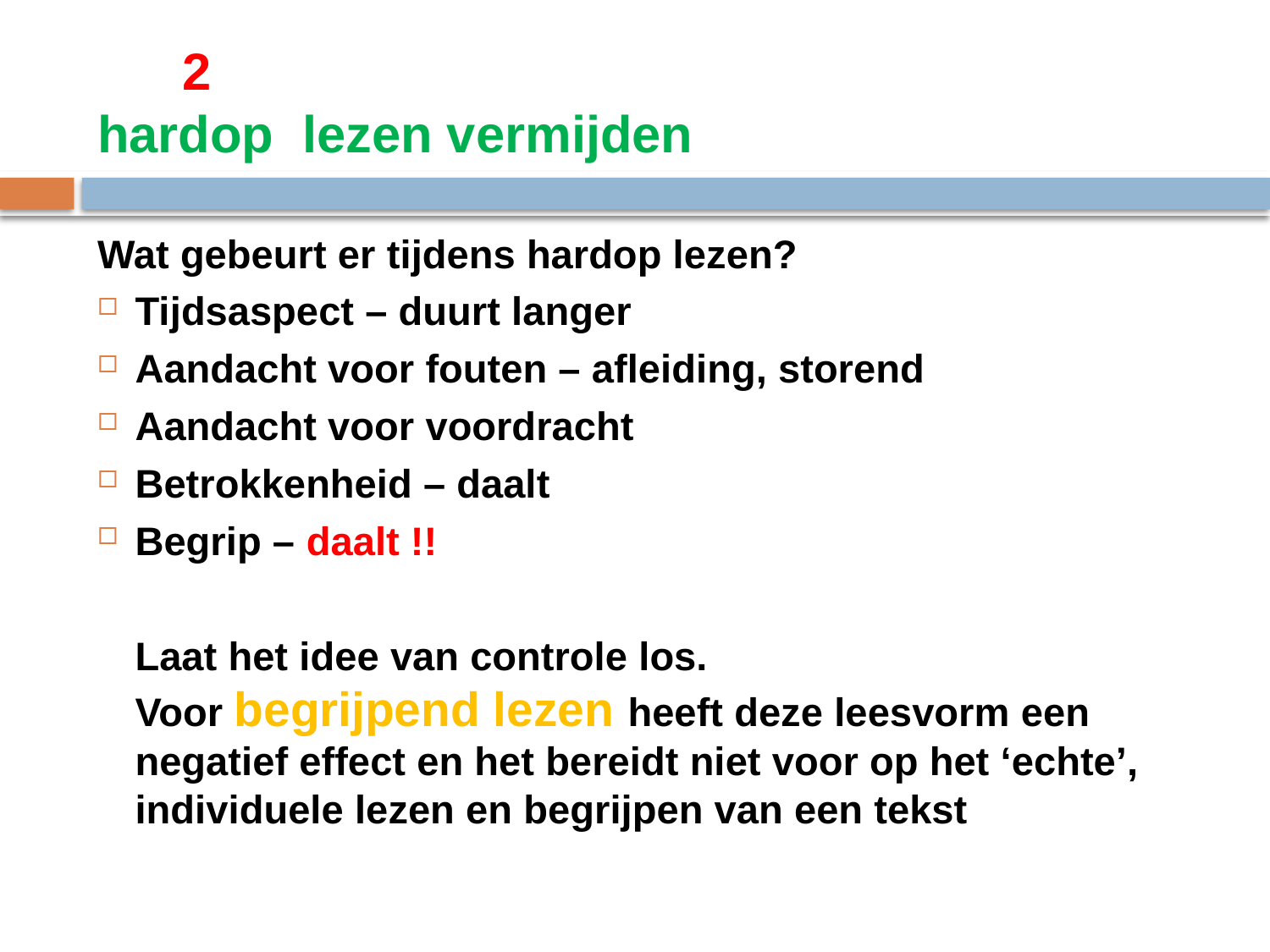

# 2 hardop  lezen vermijden
Wat gebeurt er tijdens hardop lezen?
Tijdsaspect – duurt langer
Aandacht voor fouten – afleiding, storend
Aandacht voor voordracht
Betrokkenheid – daalt
Begrip – daalt !!

	Laat het idee van controle los.
Voor begrijpend lezen heeft deze leesvorm een negatief effect en het bereidt niet voor op het ‘echte’, individuele lezen en begrijpen van een tekst